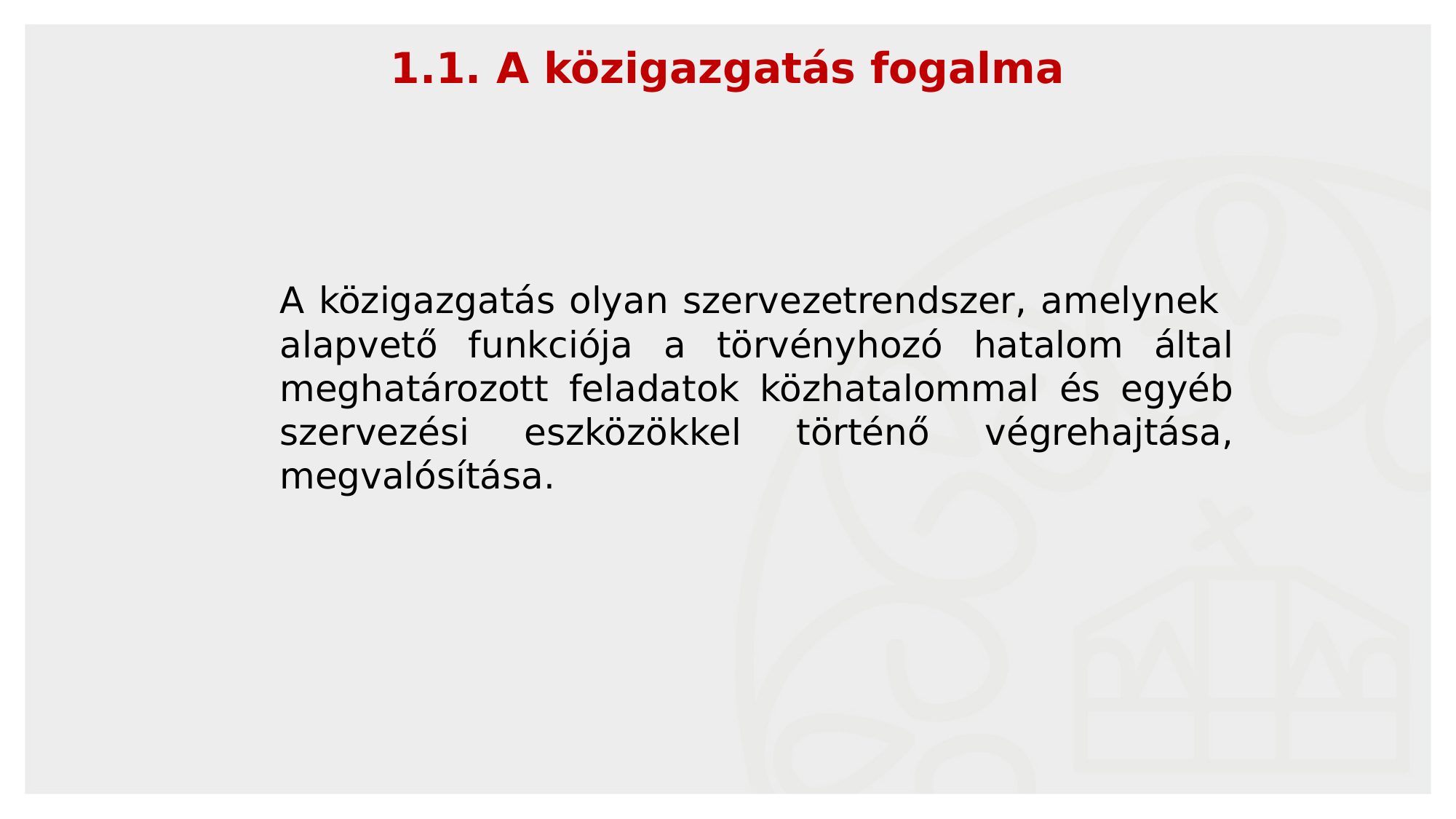

5
1.1. A közigazgatás fogalma

	A közigazgatás olyan szervezetrendszer, amelynek  alapvető funkciója a törvényhozó hatalom által meghatározott feladatok közhatalommal és egyéb szervezési eszközökkel történő végrehajtása, megvalósítása.